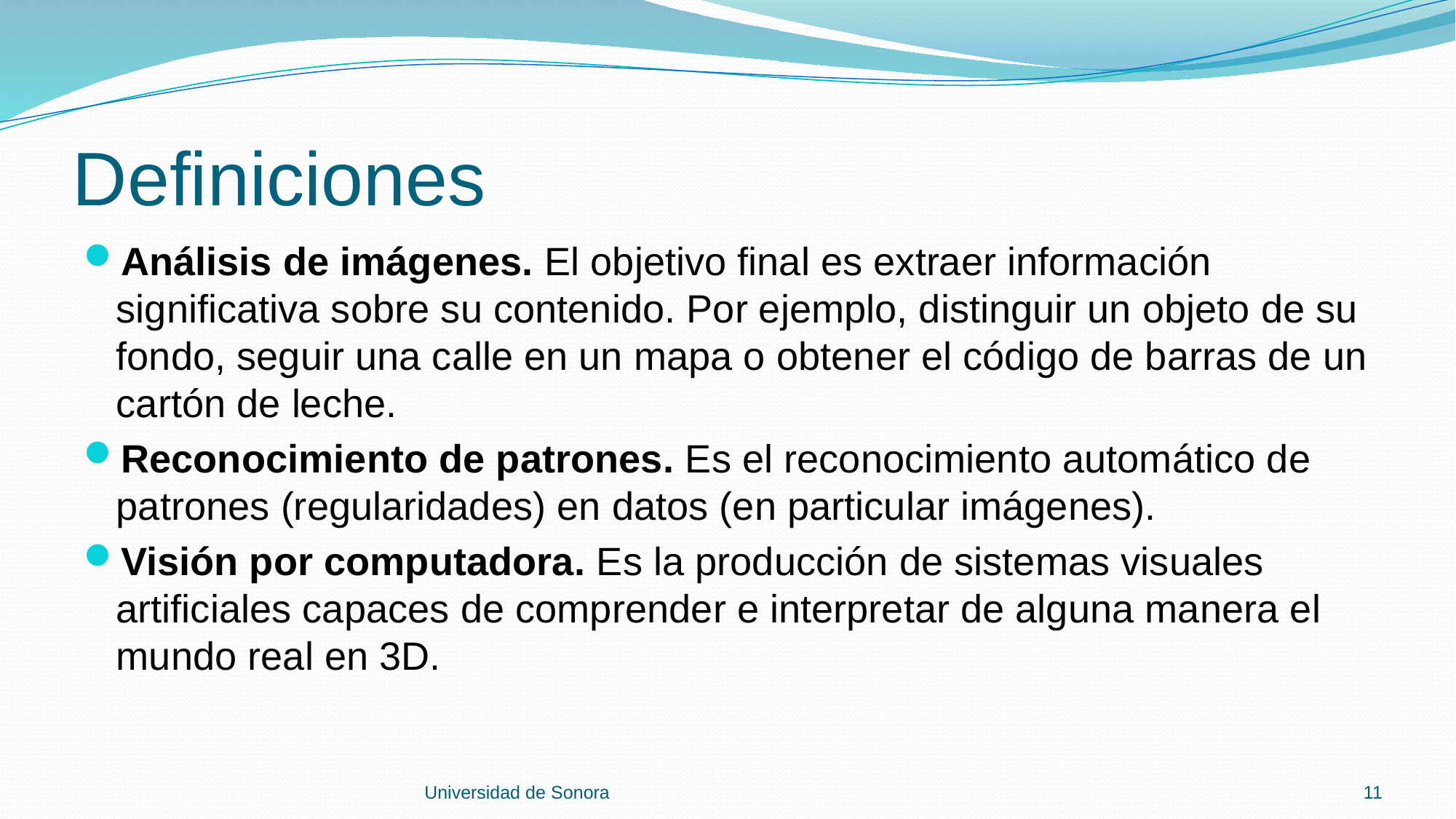

# Definiciones
Análisis de imágenes. El objetivo final es extraer información significativa sobre su contenido. Por ejemplo, distinguir un objeto de su fondo, seguir una calle en un mapa o obtener el código de barras de un cartón de leche.
Reconocimiento de patrones. Es el reconocimiento automático de patrones (regularidades) en datos (en particular imágenes).
Visión por computadora. Es la producción de sistemas visuales artificiales capaces de comprender e interpretar de alguna manera el mundo real en 3D.
Universidad de Sonora
11